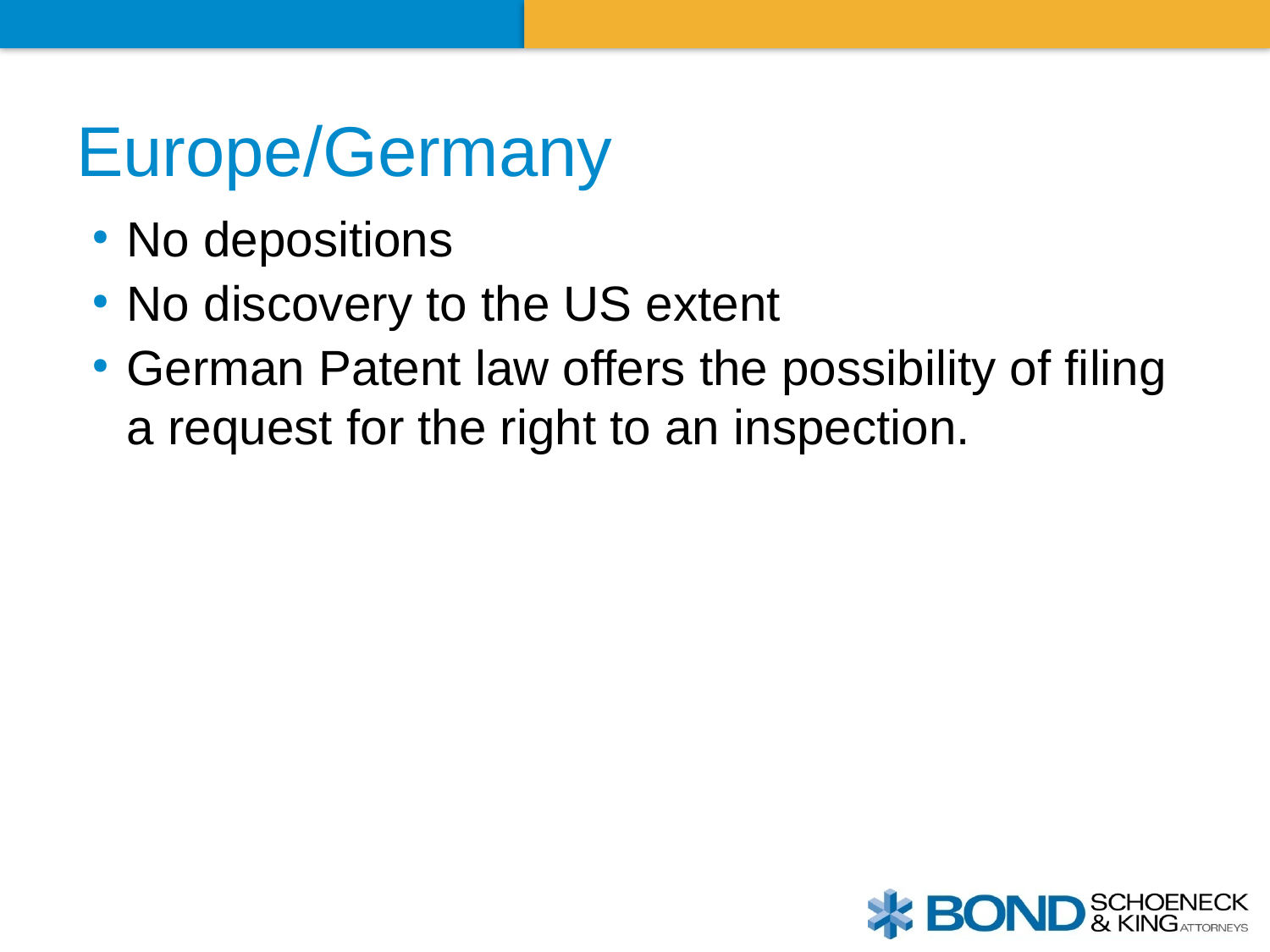

# Europe/Germany
No depositions
No discovery to the US extent
German Patent law offers the possibility of filing a request for the right to an inspection.